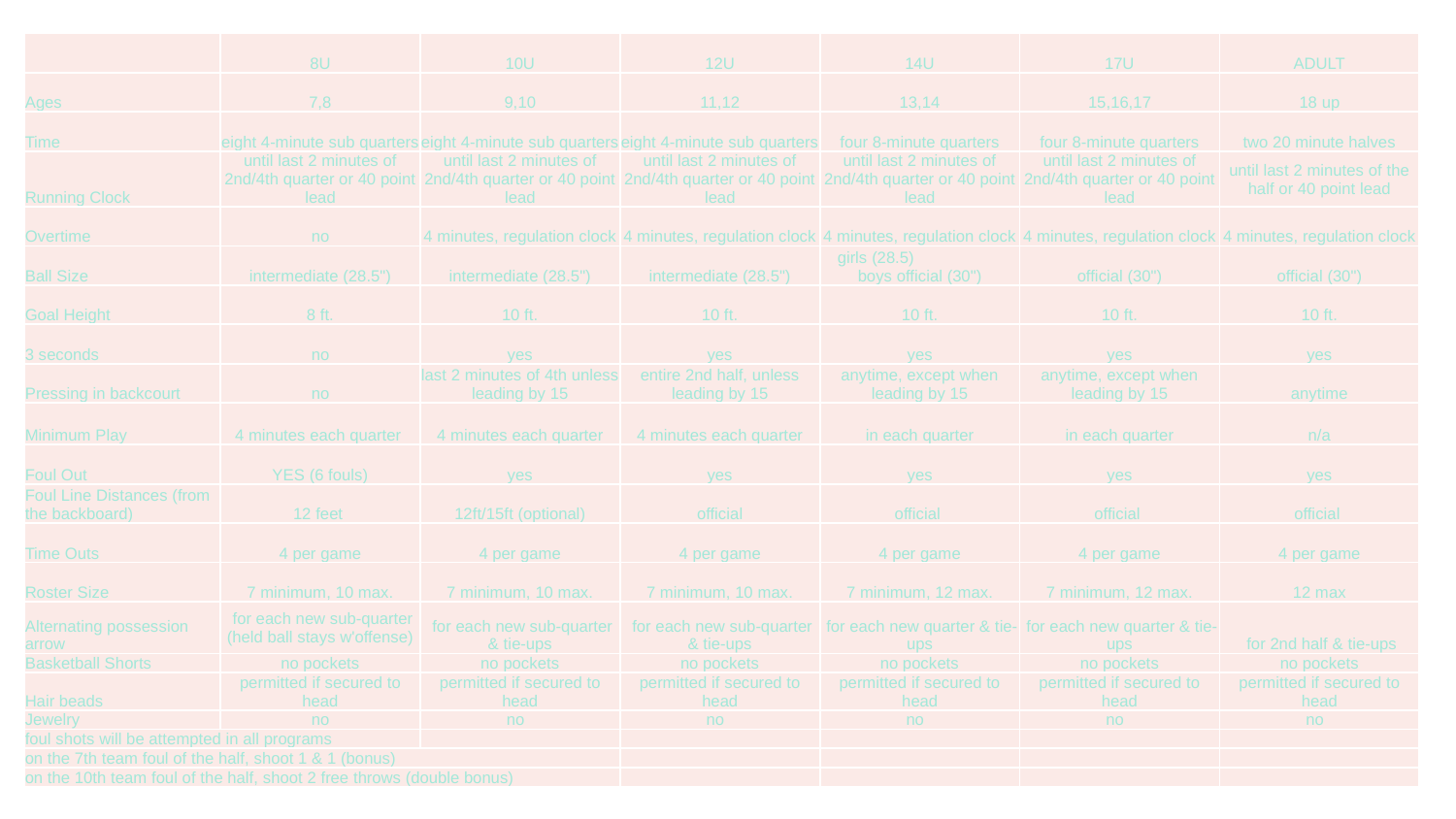

|  | 8U | 10U | 12U | 14U | 17U | ADULT |
| --- | --- | --- | --- | --- | --- | --- |
| Ages | 7,8 | 9,10 | 11,12 | 13,14 | 15,16,17 | 18 up |
| Time | eight 4-minute sub quarters | eight 4-minute sub quarters | eight 4-minute sub quarters | four 8-minute quarters | four 8-minute quarters | two 20 minute halves |
| Running Clock | until last 2 minutes of 2nd/4th quarter or 40 point lead | until last 2 minutes of 2nd/4th quarter or 40 point lead | until last 2 minutes of 2nd/4th quarter or 40 point lead | until last 2 minutes of 2nd/4th quarter or 40 point lead | until last 2 minutes of 2nd/4th quarter or 40 point lead | until last 2 minutes of the half or 40 point lead |
| Overtime | no | 4 minutes, regulation clock | 4 minutes, regulation clock | 4 minutes, regulation clock | 4 minutes, regulation clock | 4 minutes, regulation clock |
| Ball Size | intermediate (28.5") | intermediate (28.5") | intermediate (28.5") | girls (28.5) boys official (30") | official (30") | official (30") |
| Goal Height | 8 ft. | 10 ft. | 10 ft. | 10 ft. | 10 ft. | 10 ft. |
| 3 seconds | no | yes | yes | yes | yes | yes |
| Pressing in backcourt | no | last 2 minutes of 4th unless leading by 15 | entire 2nd half, unless leading by 15 | anytime, except when leading by 15 | anytime, except when leading by 15 | anytime |
| Minimum Play | 4 minutes each quarter | 4 minutes each quarter | 4 minutes each quarter | in each quarter | in each quarter | n/a |
| Foul Out | YES (6 fouls) | yes | yes | yes | yes | yes |
| Foul Line Distances (from the backboard) | 12 feet | 12ft/15ft (optional) | official | official | official | official |
| Time Outs | 4 per game | 4 per game | 4 per game | 4 per game | 4 per game | 4 per game |
| Roster Size | 7 minimum, 10 max. | 7 minimum, 10 max. | 7 minimum, 10 max. | 7 minimum, 12 max. | 7 minimum, 12 max. | 12 max |
| Alternating possession arrow | for each new sub-quarter (held ball stays w'offense) | for each new sub-quarter & tie-ups | for each new sub-quarter & tie-ups | for each new quarter & tie-ups | for each new quarter & tie-ups | for 2nd half & tie-ups |
| Basketball Shorts | no pockets | no pockets | no pockets | no pockets | no pockets | no pockets |
| Hair beads | permitted if secured to head | permitted if secured to head | permitted if secured to head | permitted if secured to head | permitted if secured to head | permitted if secured to head |
| Jewelry | no | no | no | no | no | no |
| foul shots will be attempted in all programs |  |  |  |  |  |  |
| on the 7th team foul of the half, shoot 1 & 1 (bonus) |  |  |  |  |  |  |
| on the 10th team foul of the half, shoot 2 free throws (double bonus) |  |  |  |  |  |  |